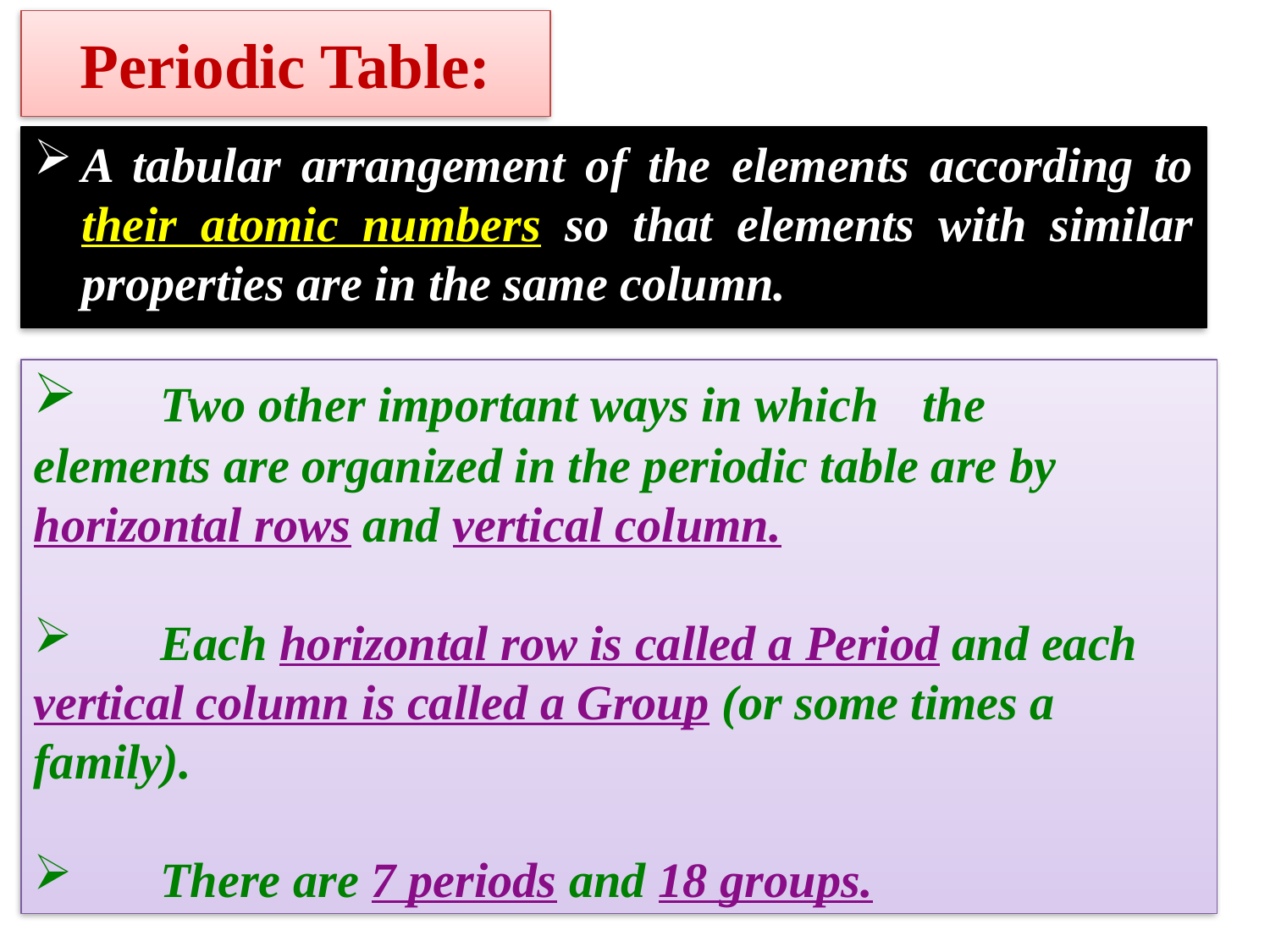

# Periodic Table:
A tabular arrangement of the elements according to their atomic numbers so that elements with similar properties are in the same column.

	Two other important ways in which 	the 	elements are organized in the periodic table are by 	horizontal rows and vertical column.

	Each horizontal row is called a Period and each 	vertical column is called a Group (or some times a 	family).

	There are 7 periods and 18 groups.